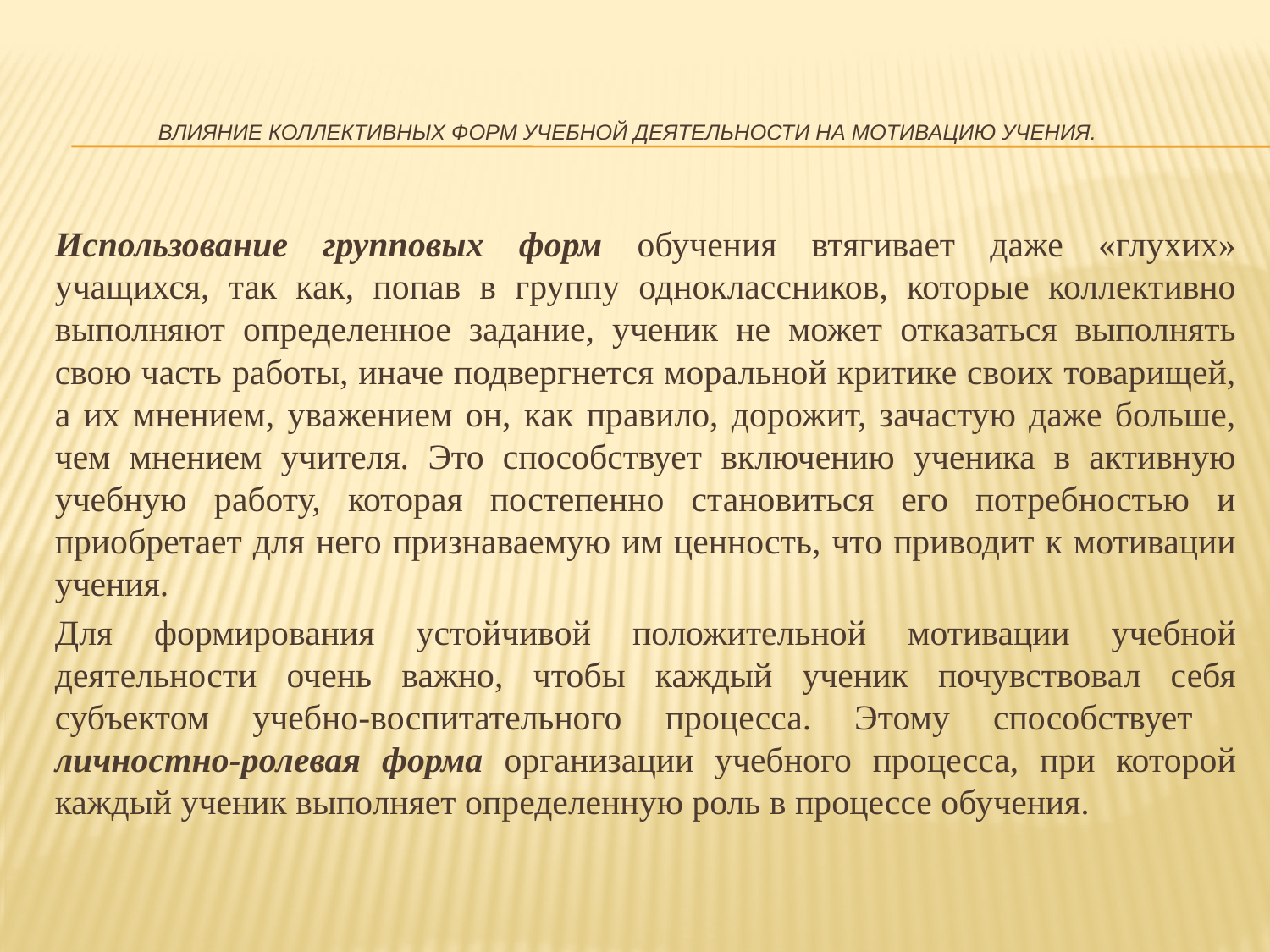

# Влияние коллективных форм учебной деятельности на мотивацию учения.
Использование групповых форм обучения втягивает даже «глухих» учащихся, так как, попав в группу одноклассников, которые коллективно выполняют определенное задание, ученик не может отказаться выполнять свою часть работы, иначе подвергнется моральной критике своих товарищей, а их мнением, уважением он, как правило, дорожит, зачастую даже больше, чем мнением учителя. Это способствует включению ученика в активную учебную работу, которая постепенно становиться его потребностью и приобретает для него признаваемую им ценность, что приводит к мотивации учения.
Для формирования устойчивой положительной мотивации учебной деятельности очень важно, чтобы каждый ученик почувствовал себя субъектом учебно-воспитательного процесса. Этому способствует  личностно-ролевая форма организации учебного процесса, при которой каждый ученик выполняет определенную роль в процессе обучения.